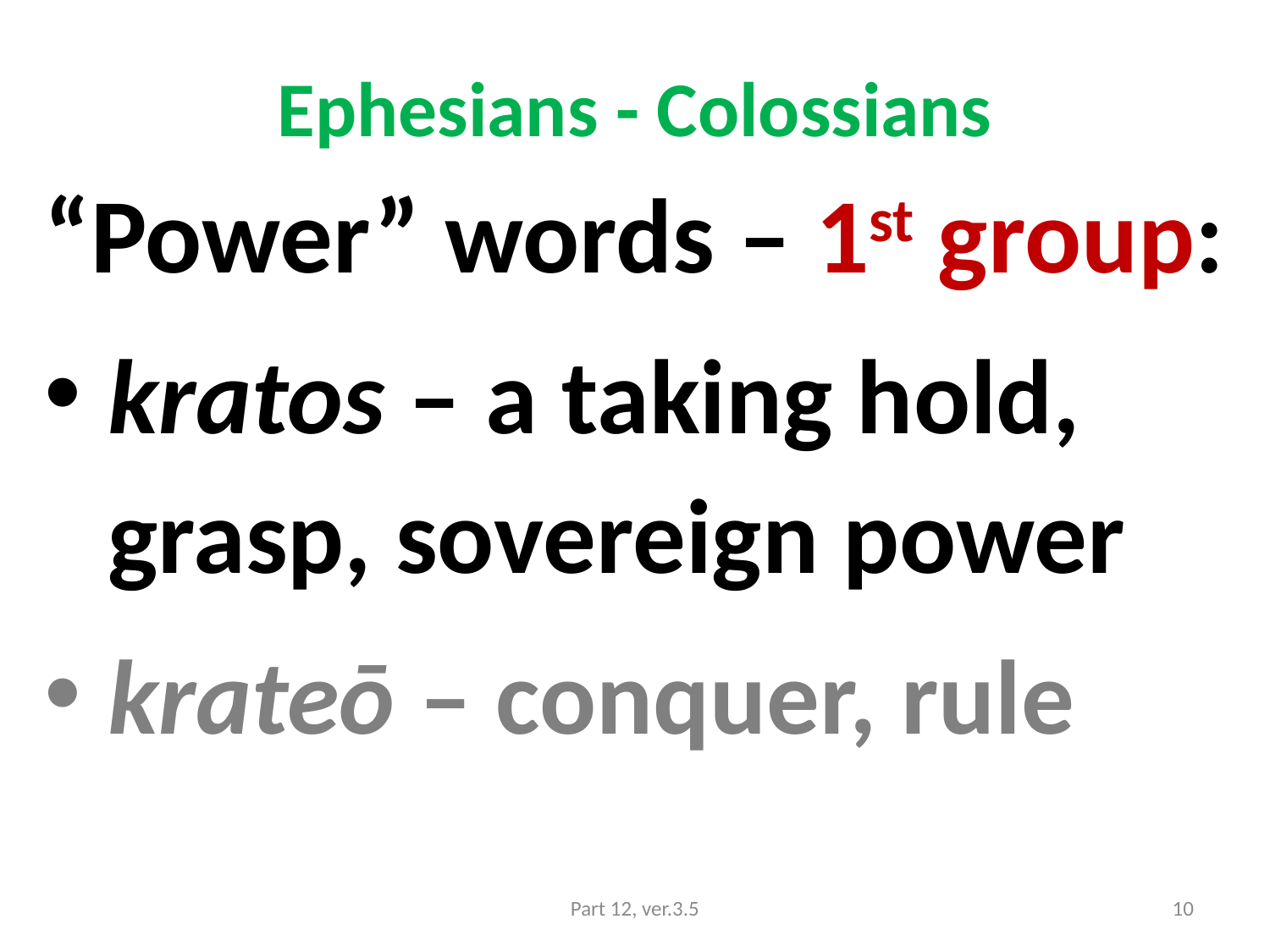

# Ephesians - Colossians
“Power” words – 1st group:
kratos – a taking hold, grasp, sovereign power
krateō – conquer, rule
Part 12, ver.3.5
10